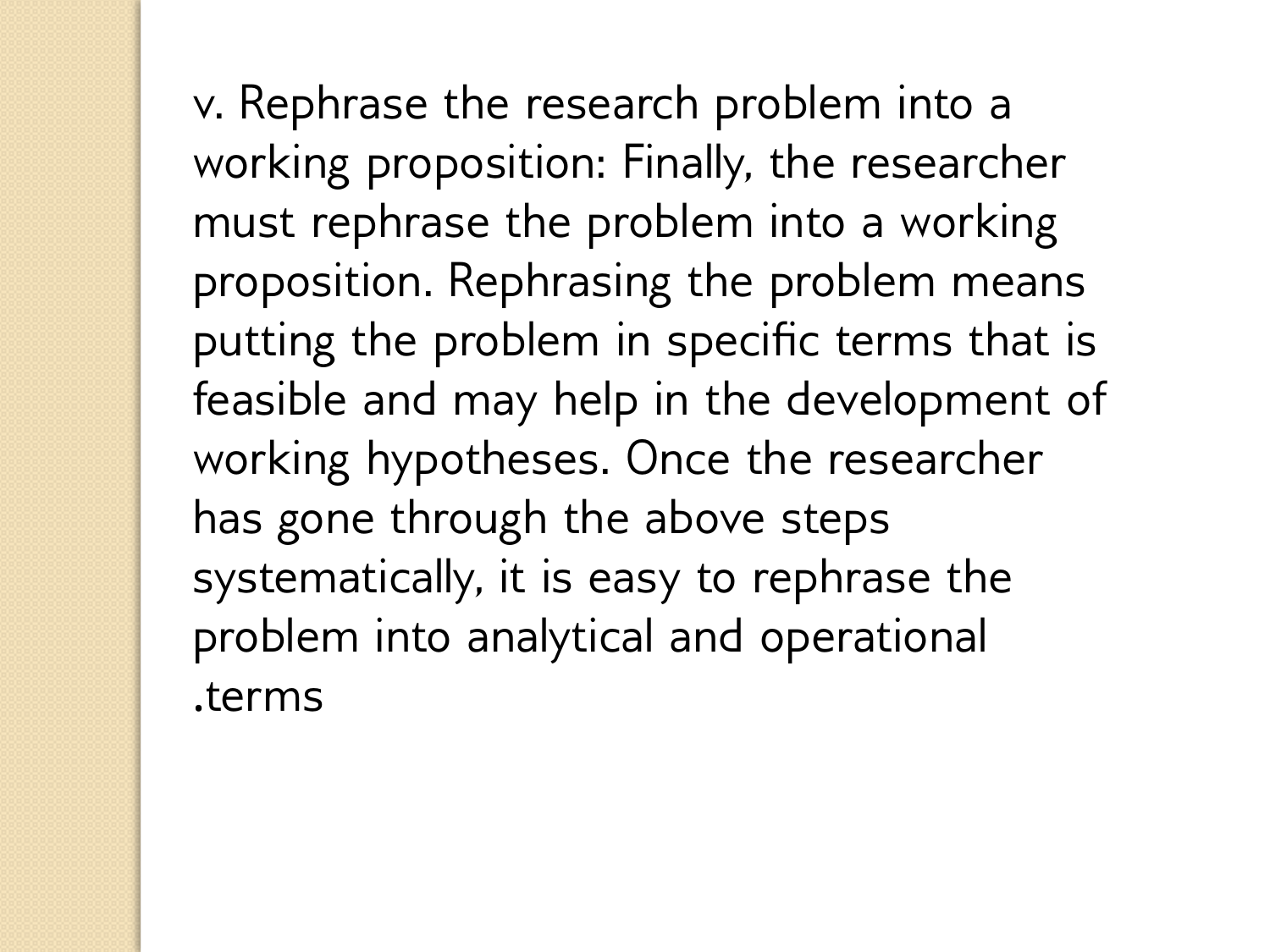

v. Rephrase the research problem into a working proposition: Finally, the researcher must rephrase the problem into a working proposition. Rephrasing the problem means putting the problem in specific terms that is feasible and may help in the development of working hypotheses. Once the researcher has gone through the above steps systematically, it is easy to rephrase the problem into analytical and operational terms.